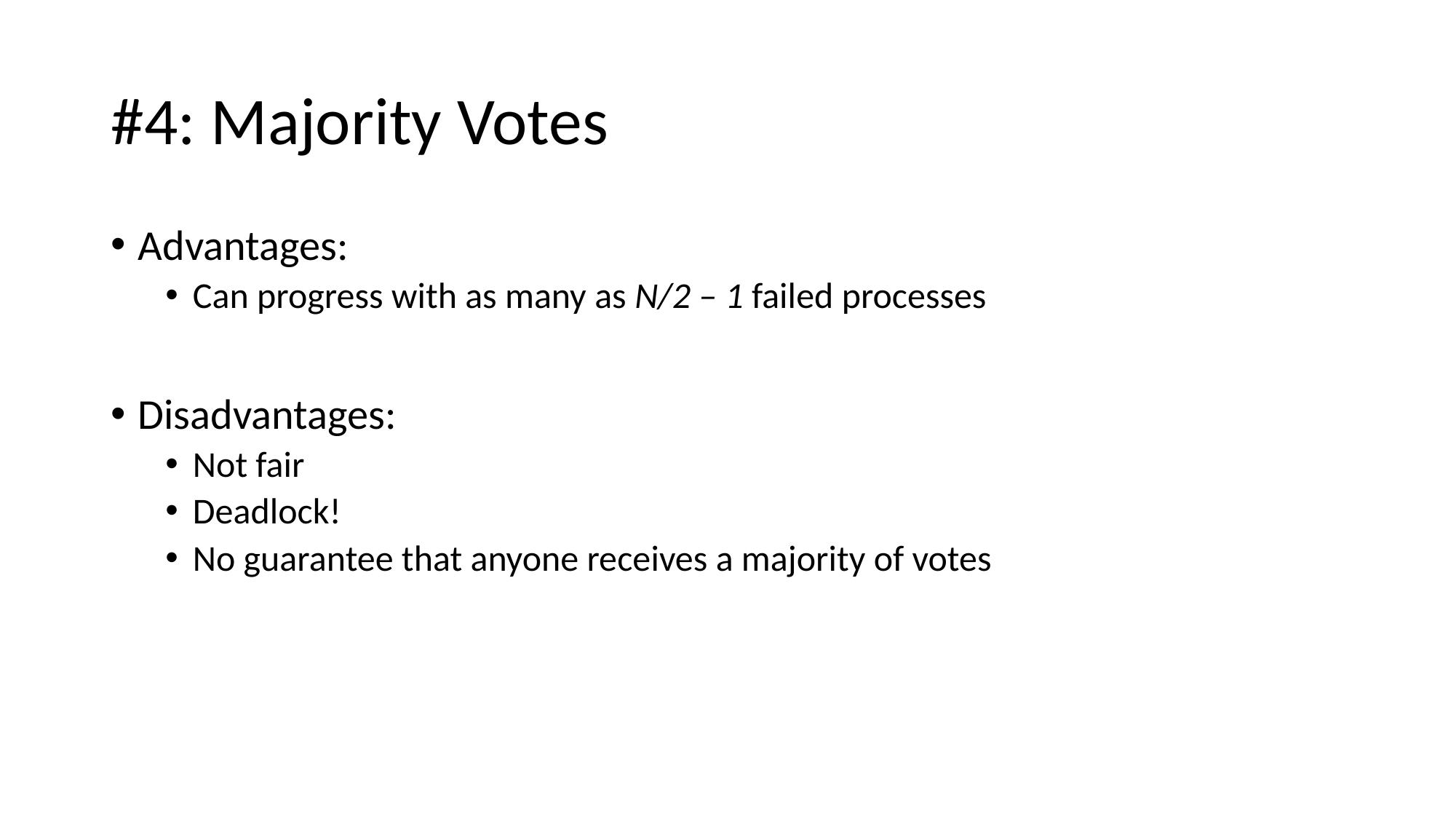

# #4: Majority Votes
Advantages:
Can progress with as many as N/2 – 1 failed processes

Disadvantages:
Not fair
Deadlock!
No guarantee that anyone receives a majority of votes